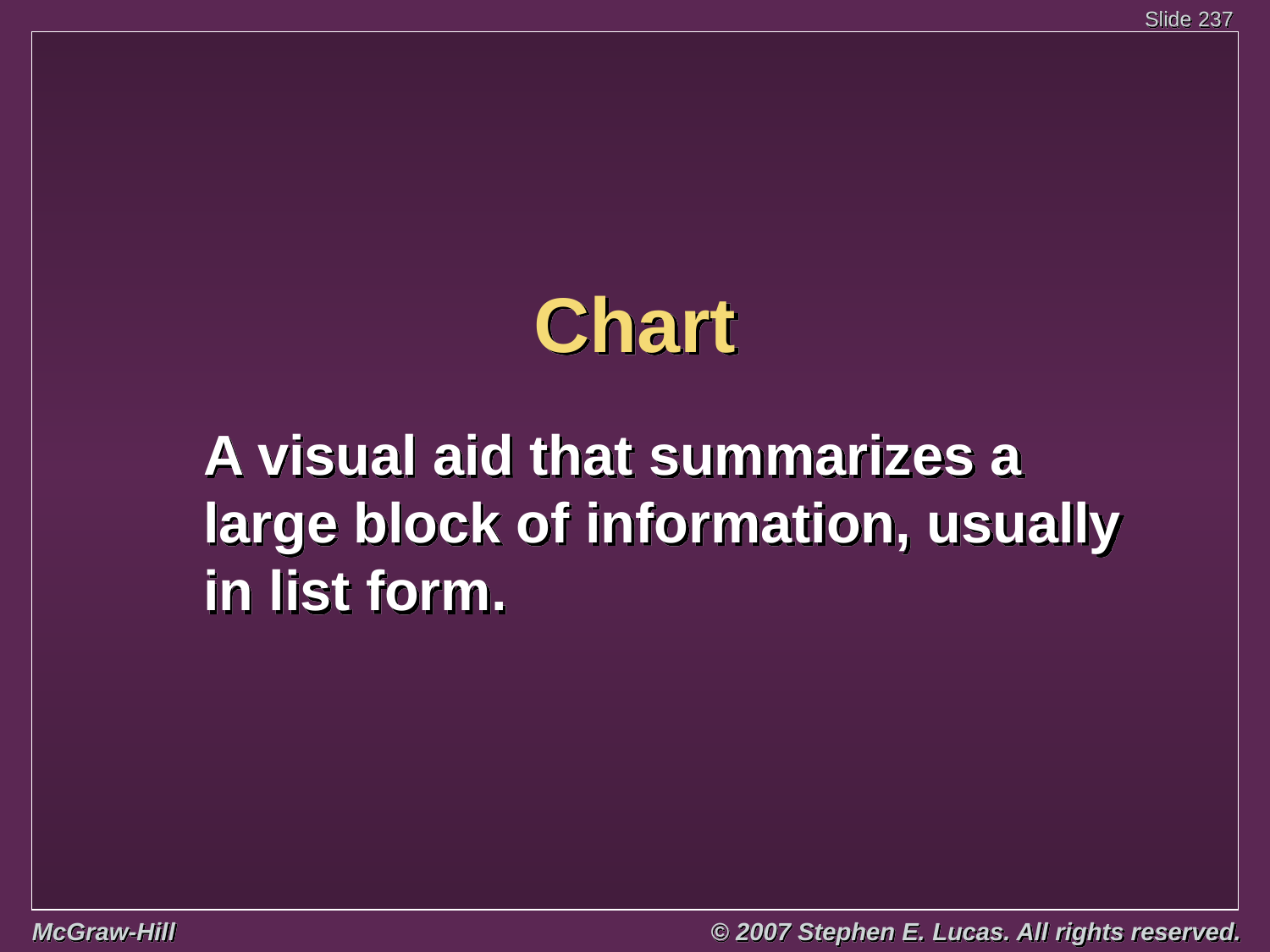

# Chart
A visual aid that summarizes a
large block of information, usually
in list form.